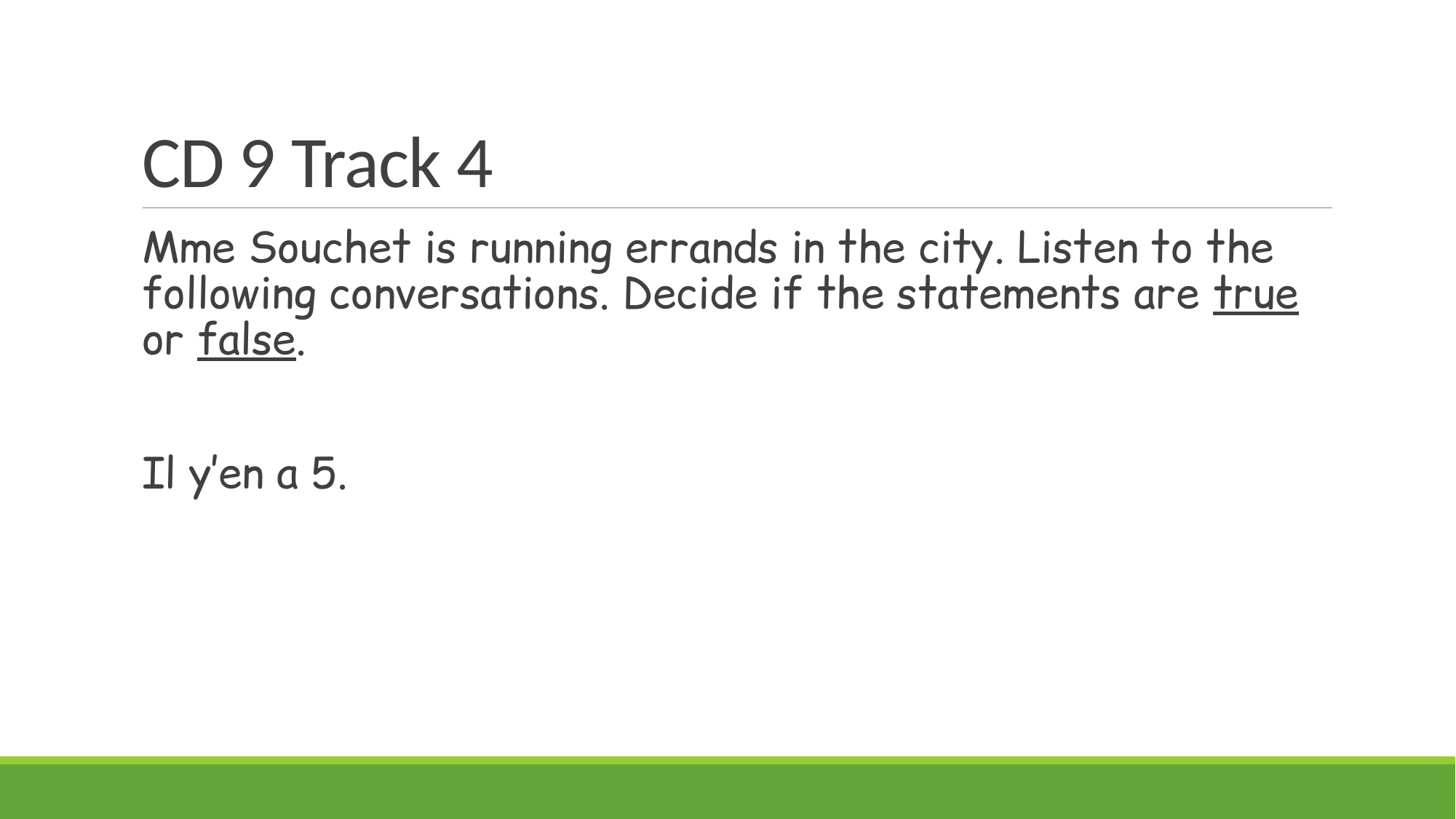

# CD 9 Track 4
Mme Souchet is running errands in the city. Listen to the following conversations. Decide if the statements are true or false.

Il y’en a 5.